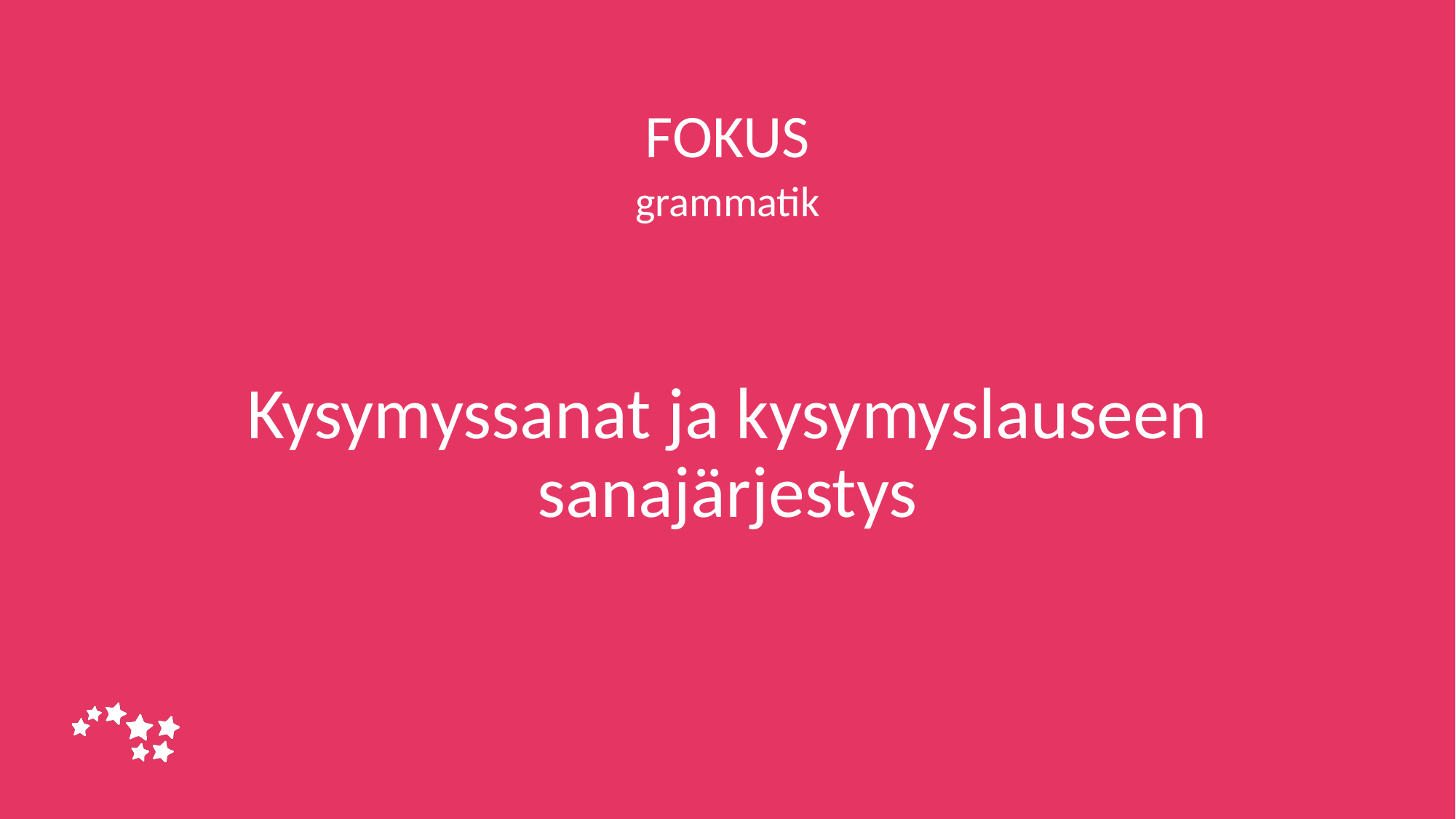

FOKUS
grammatik
# Kysymyssanat ja kysymyslauseen sanajärjestys